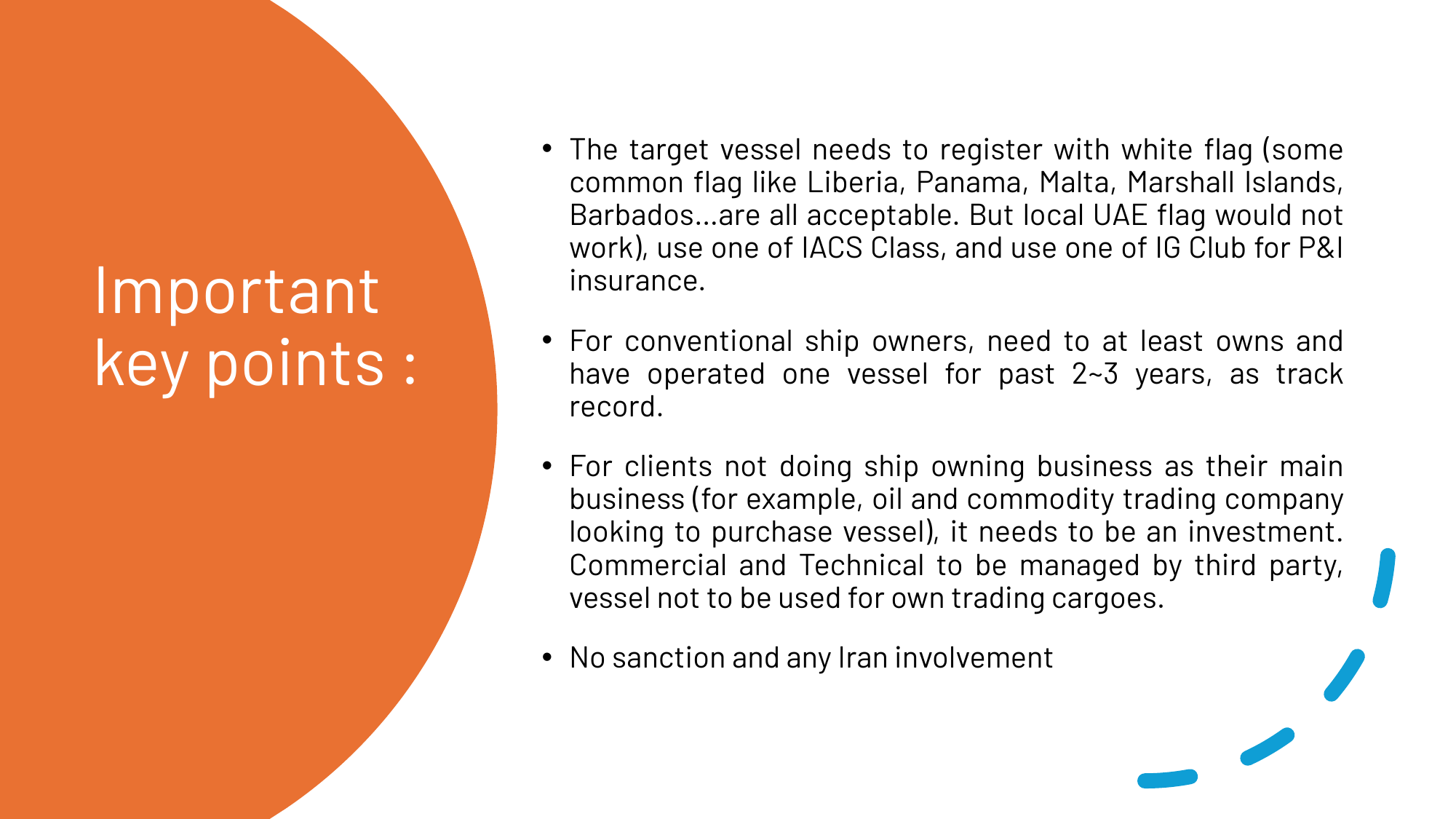

The target vessel needs to register with white flag (some common flag like Liberia, Panama, Malta, Marshall Islands, Barbados…are all acceptable. But local UAE flag would not work), use one of IACS Class, and use one of IG Club for P&I insurance.
For conventional ship owners, need to at least owns and have operated one vessel for past 2~3 years, as track record.
For clients not doing ship owning business as their main business (for example, oil and commodity trading company looking to purchase vessel), it needs to be an investment. Commercial and Technical to be managed by third party, vessel not to be used for own trading cargoes.
No sanction and any Iran involvement
# Important key points :